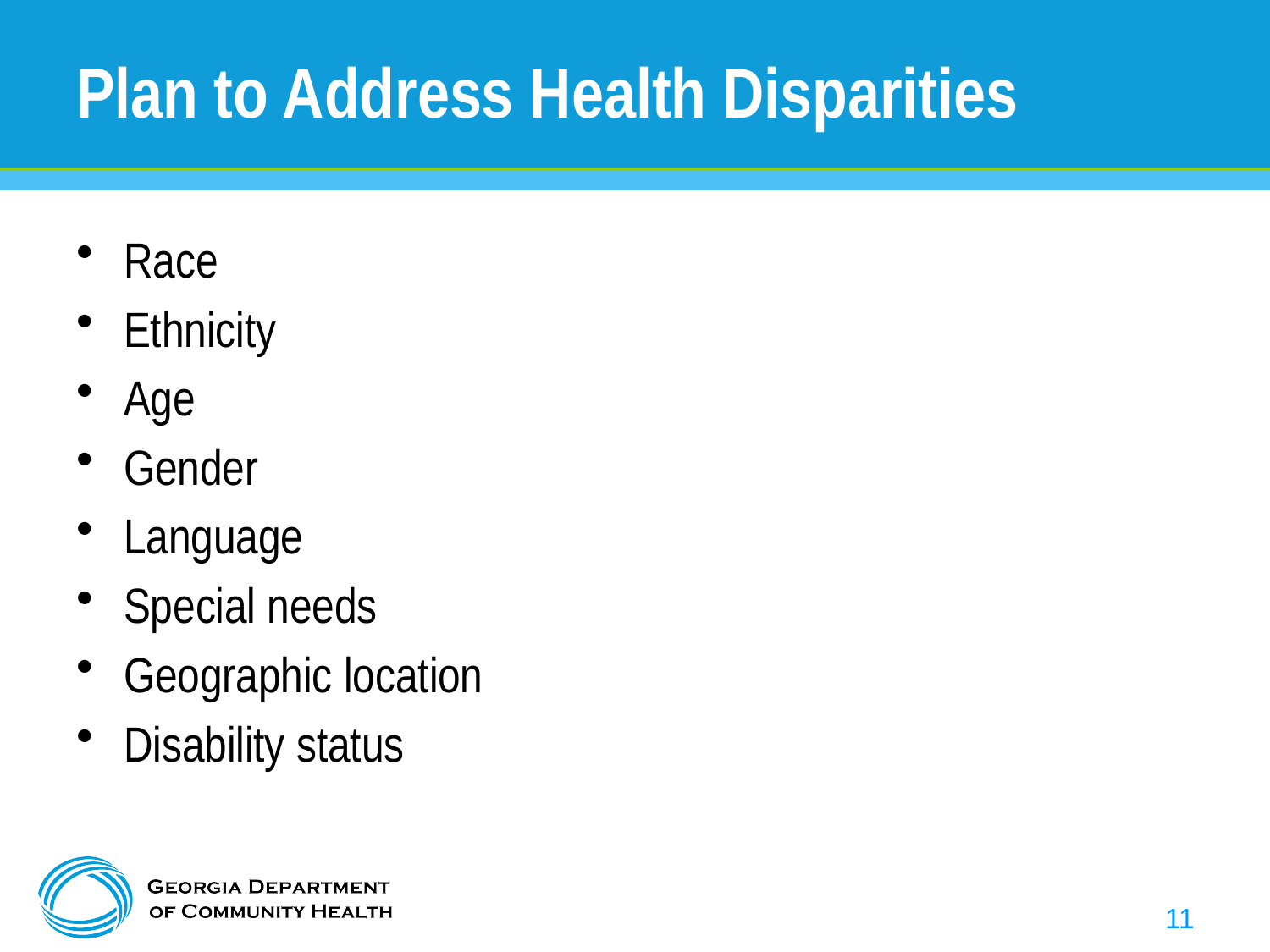

# Plan to Address Health Disparities
Race
Ethnicity
Age
Gender
Language
Special needs
Geographic location
Disability status